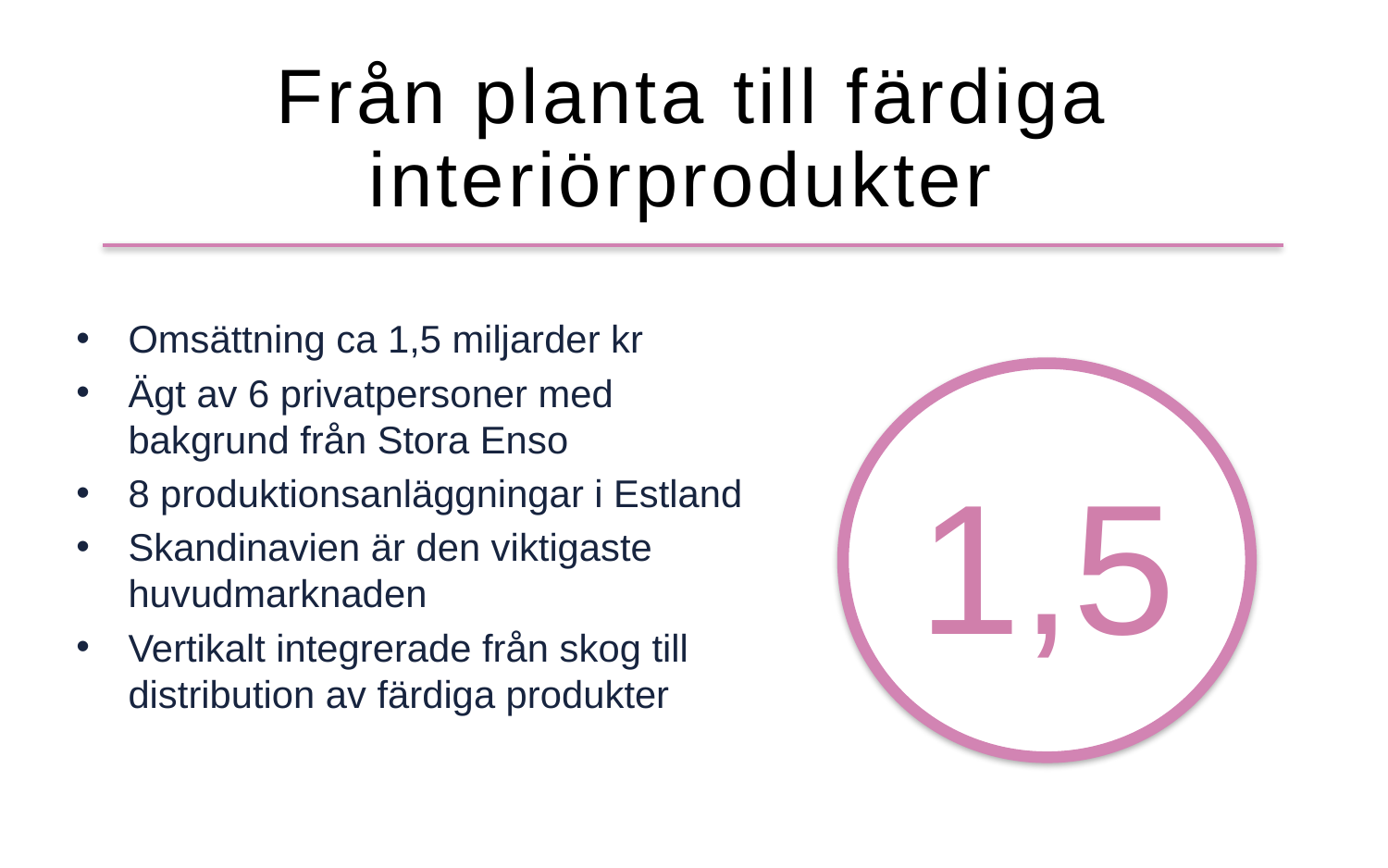

# Från planta till färdiga interiörprodukter
Omsättning ca 1,5 miljarder kr
Ägt av 6 privatpersoner med bakgrund från Stora Enso
8 produktionsanläggningar i Estland
Skandinavien är den viktigaste huvudmarknaden
Vertikalt integrerade från skog till distribution av färdiga produkter
1,5